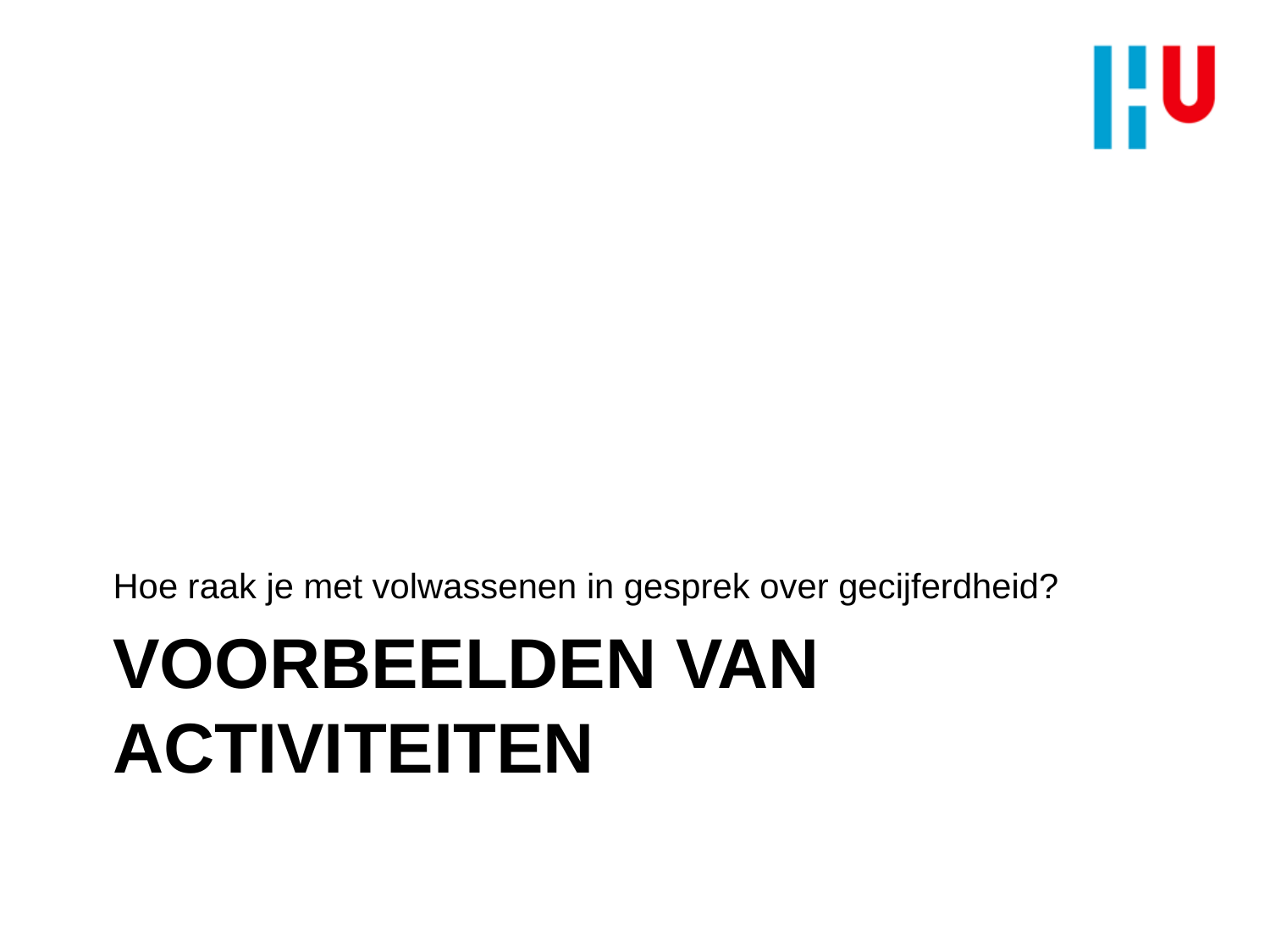

Hoe raak je met volwassenen in gesprek over gecijferdheid?
# Voorbeelden van activiteiten